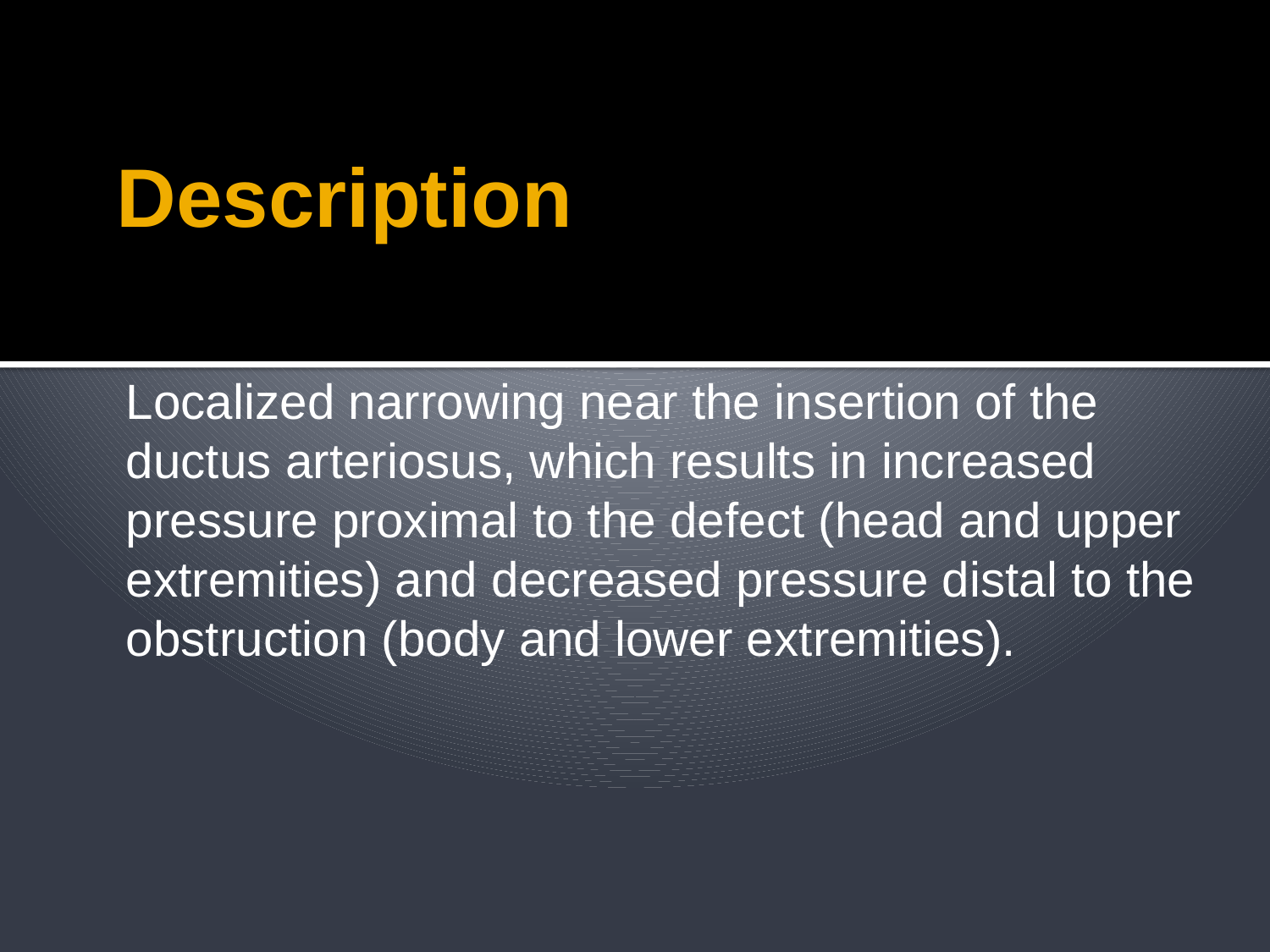

# Description
Localized narrowing near the insertion of the ductus arteriosus, which results in increased pressure proximal to the defect (head and upper extremities) and decreased pressure distal to the obstruction (body and lower extremities).